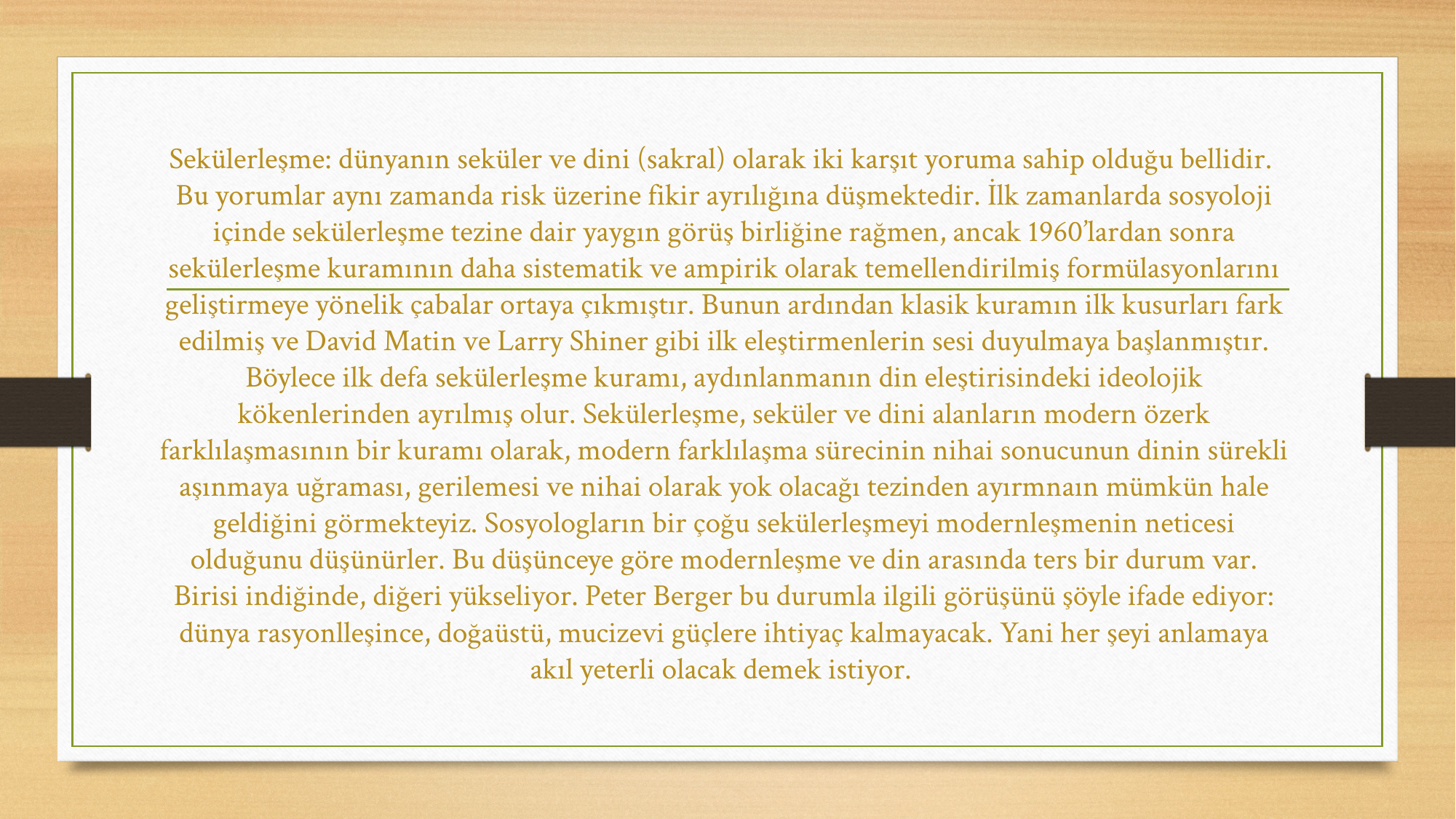

# Sekülerleşme: dünyanın seküler ve dini (sakral) olarak iki karşıt yoruma sahip olduğu bellidir. Bu yorumlar aynı zamanda risk üzerine fikir ayrılığına düşmektedir. İlk zamanlarda sosyoloji içinde sekülerleşme tezine dair yaygın görüş birliğine rağmen, ancak 1960’lardan sonra sekülerleşme kuramının daha sistematik ve ampirik olarak temellendirilmiş formülasyonlarını geliştirmeye yönelik çabalar ortaya çıkmıştır. Bunun ardından klasik kuramın ilk kusurları fark edilmiş ve David Matin ve Larry Shiner gibi ilk eleştirmenlerin sesi duyulmaya başlanmıştır. Böylece ilk defa sekülerleşme kuramı, aydınlanmanın din eleştirisindeki ideolojik kökenlerinden ayrılmış olur. Sekülerleşme, seküler ve dini alanların modern özerk farklılaşmasının bir kuramı olarak, modern farklılaşma sürecinin nihai sonucunun dinin sürekli aşınmaya uğraması, gerilemesi ve nihai olarak yok olacağı tezinden ayırmnaın mümkün hale geldiğini görmekteyiz. Sosyologların bir çoğu sekülerleşmeyi modernleşmenin neticesi olduğunu düşünürler. Bu düşünceye göre modernleşme ve din arasında ters bir durum var. Birisi indiğinde, diğeri yükseliyor. Peter Berger bu durumla ilgili görüşünü şöyle ifade ediyor: dünya rasyonlleşince, doğaüstü, mucizevi güçlere ihtiyaç kalmayacak. Yani her şeyi anlamaya akıl yeterli olacak demek istiyor.